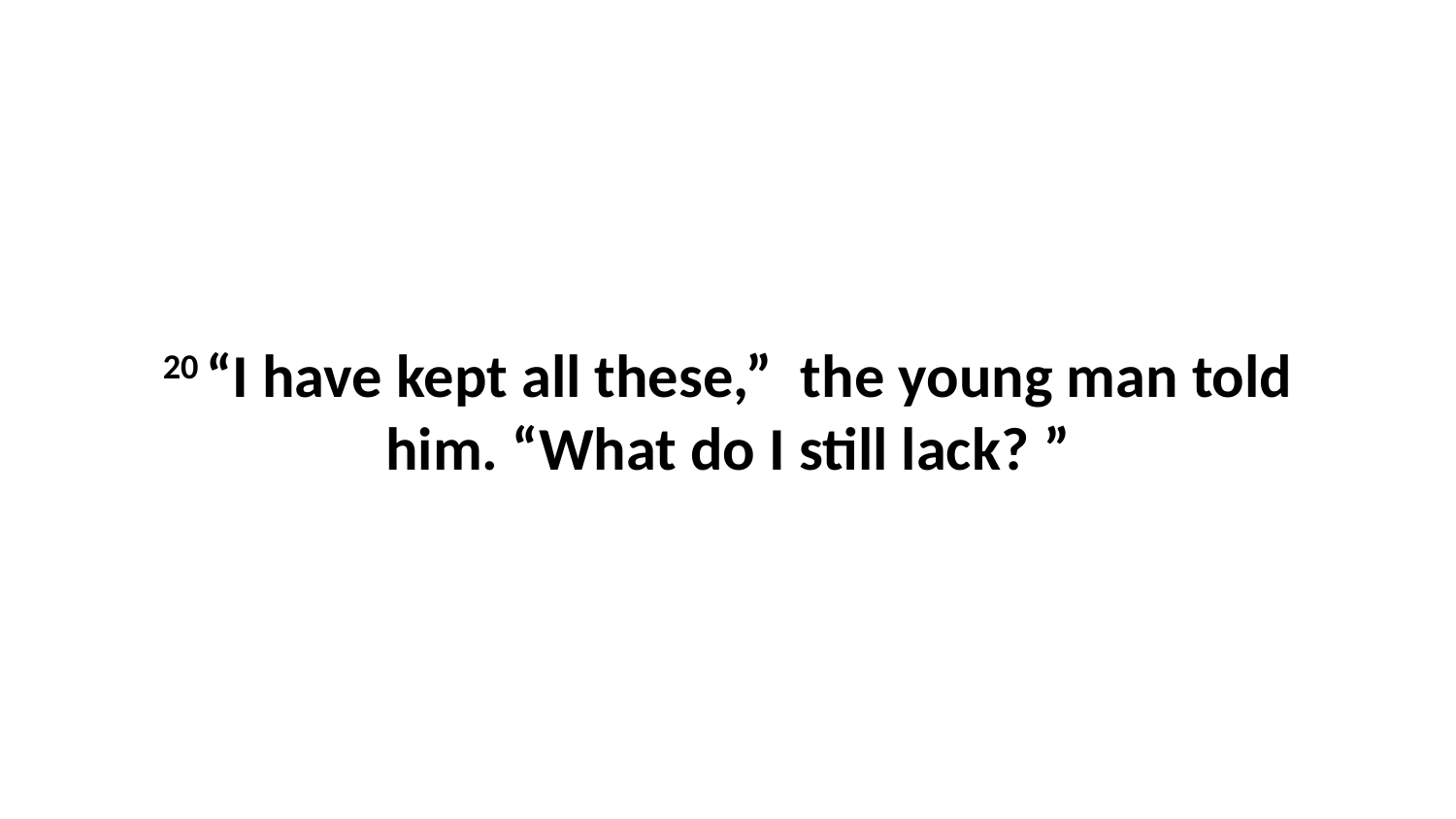

20 “I have kept all these,”  the young man told him. “What do I still lack? ”